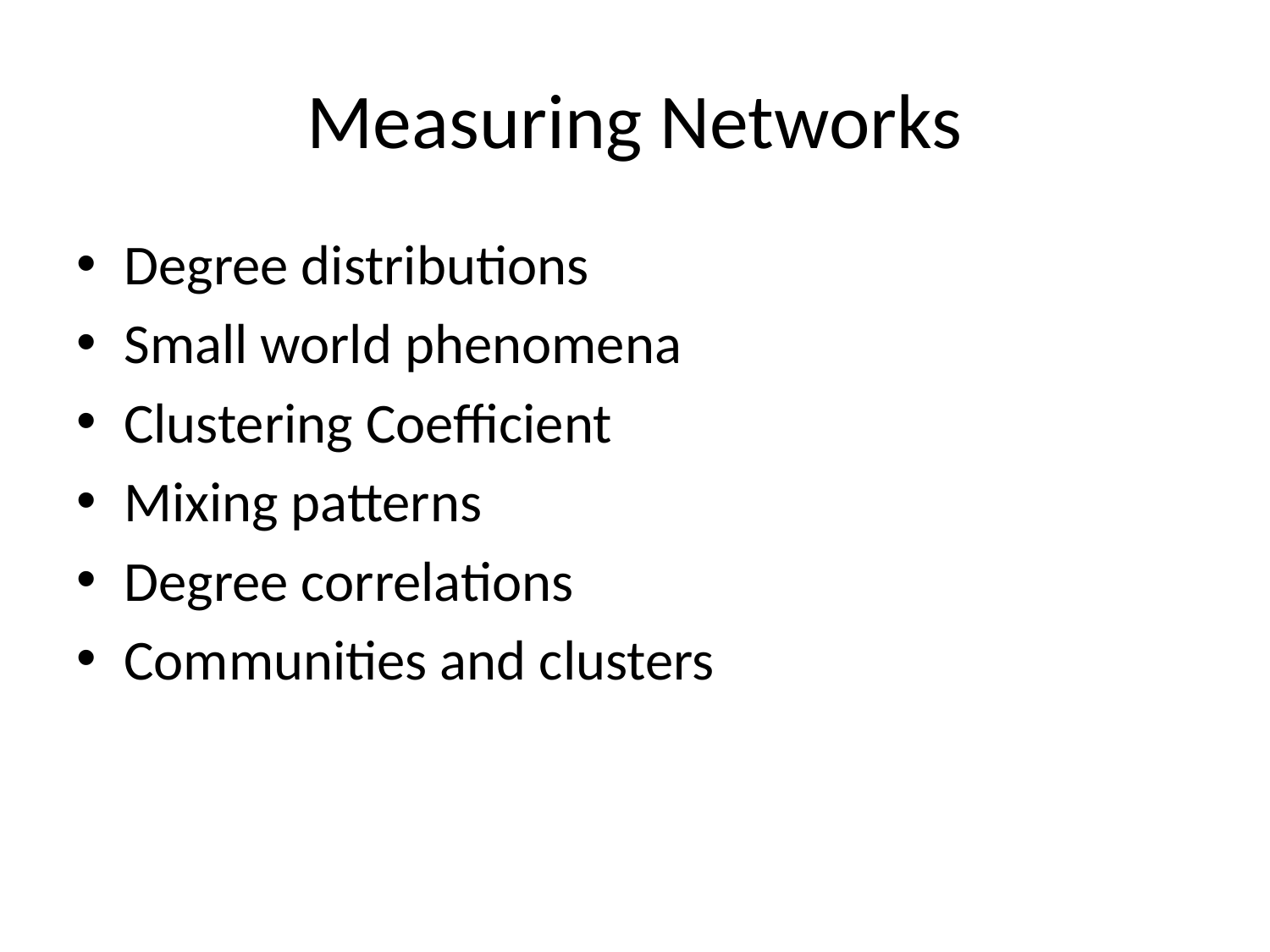

# Measuring Networks
Degree distributions
Small world phenomena
Clustering Coefficient
Mixing patterns
Degree correlations
Communities and clusters